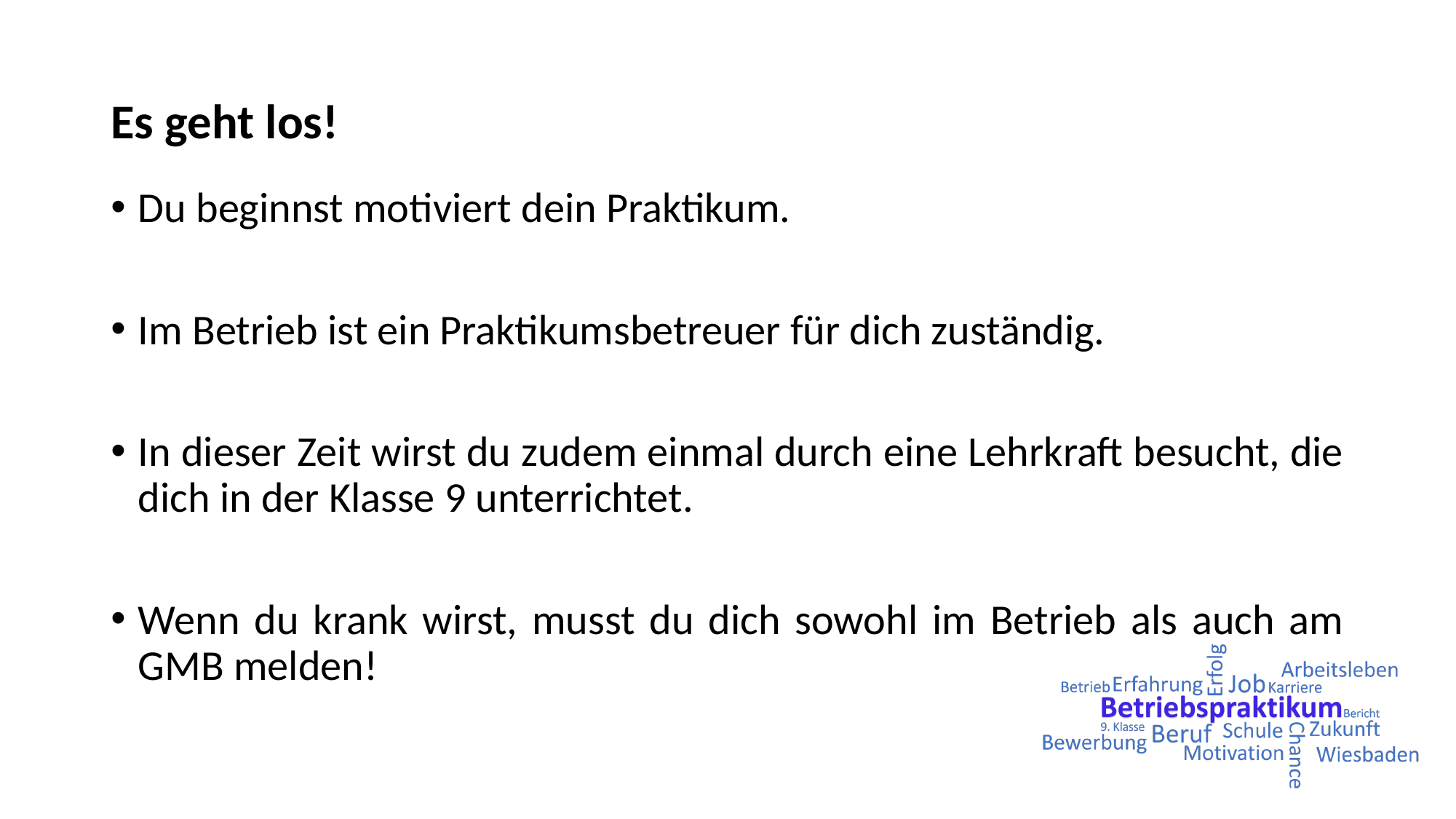

# Es geht los!
Du beginnst motiviert dein Praktikum.

Im Betrieb ist ein Praktikumsbetreuer für dich zuständig.

In dieser Zeit wirst du zudem einmal durch eine Lehrkraft besucht, die dich in der Klasse 9 unterrichtet.

Wenn du krank wirst, musst du dich sowohl im Betrieb als auch am GMB melden!